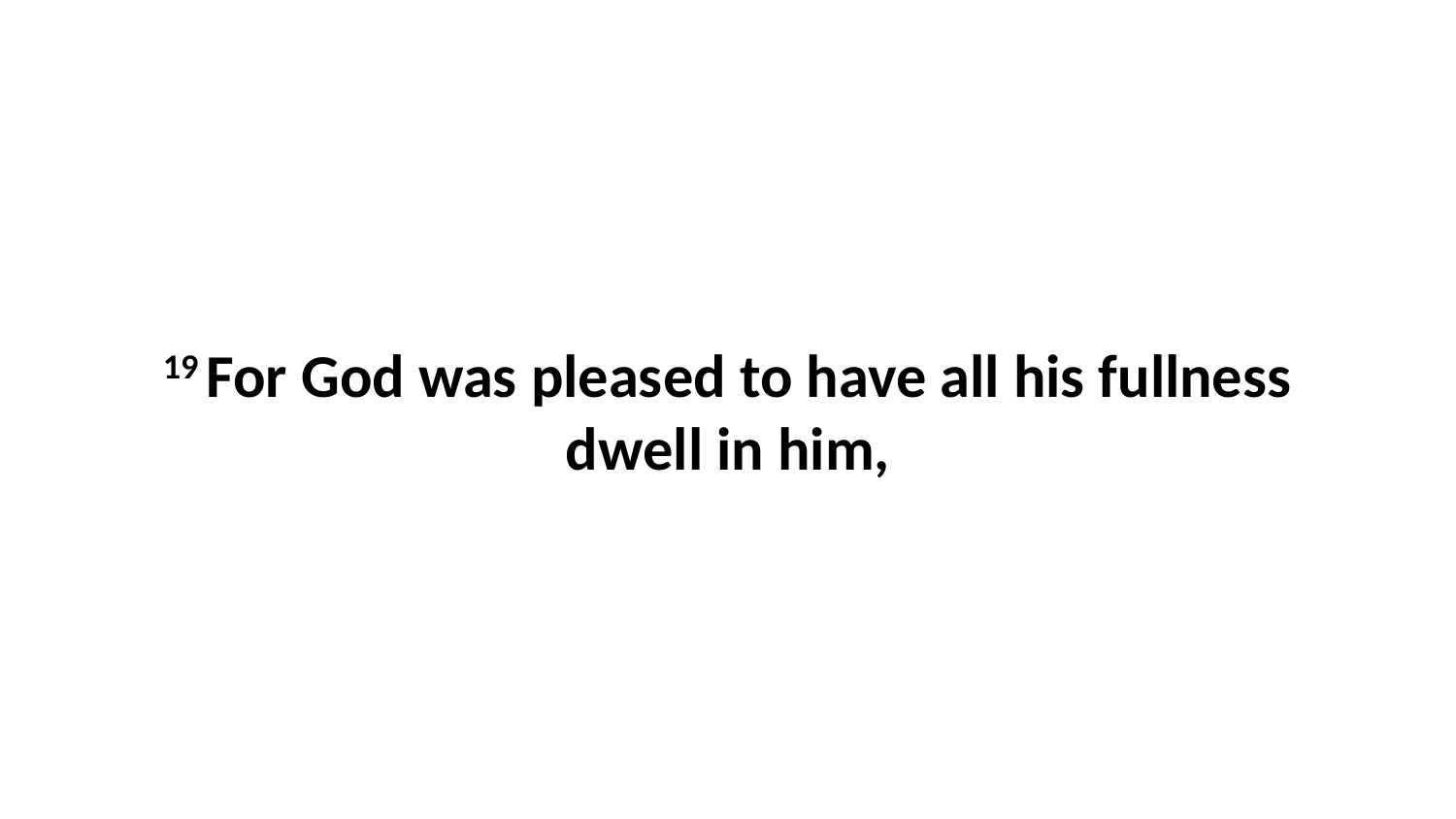

19 For God was pleased to have all his fullness dwell in him,